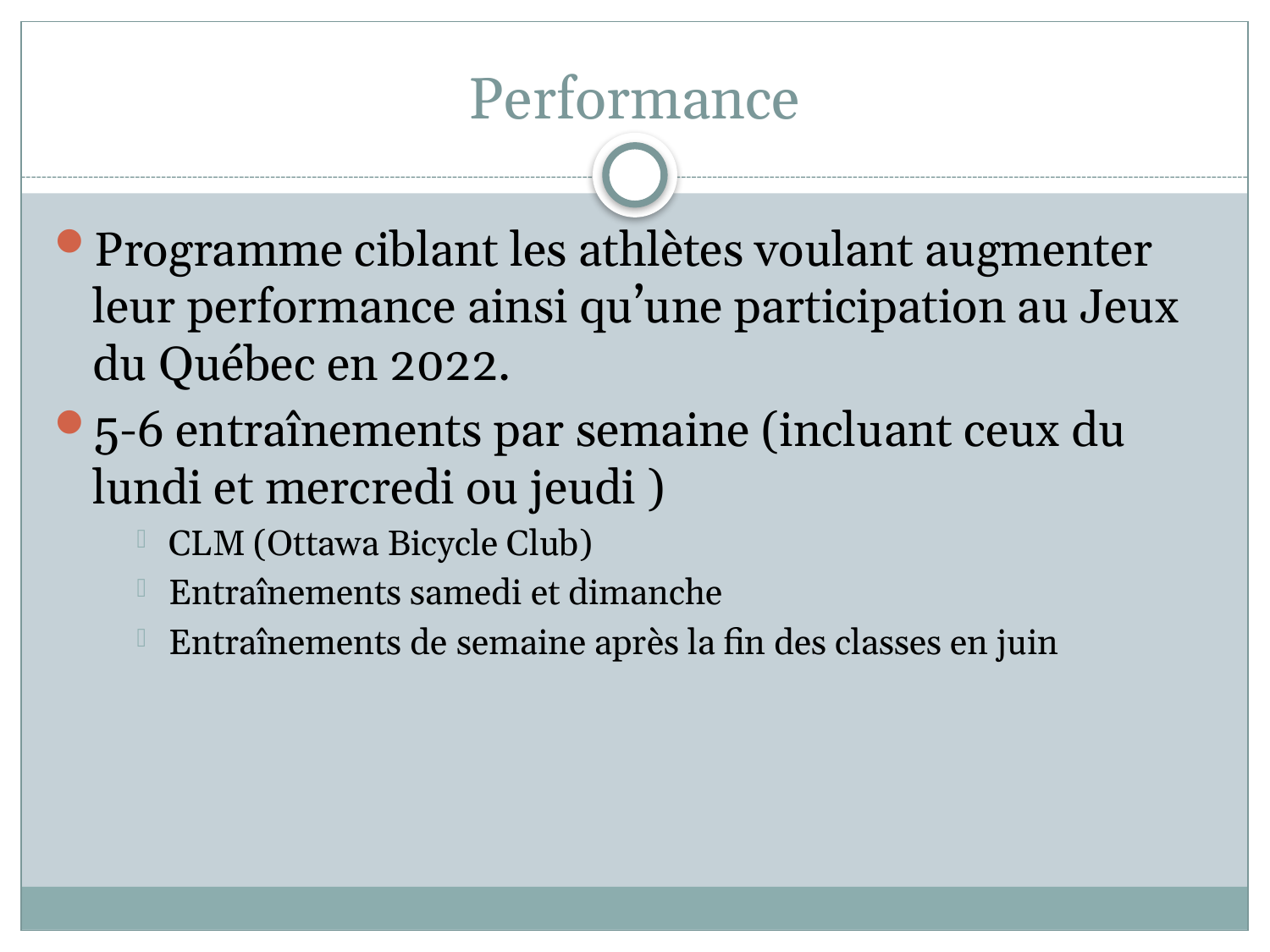

# Performance
Programme ciblant les athlètes voulant augmenter leur performance ainsi qu’une participation au Jeux du Québec en 2022.
5-6 entraînements par semaine (incluant ceux du lundi et mercredi ou jeudi )
CLM (Ottawa Bicycle Club)
Entraînements samedi et dimanche
Entraînements de semaine après la fin des classes en juin